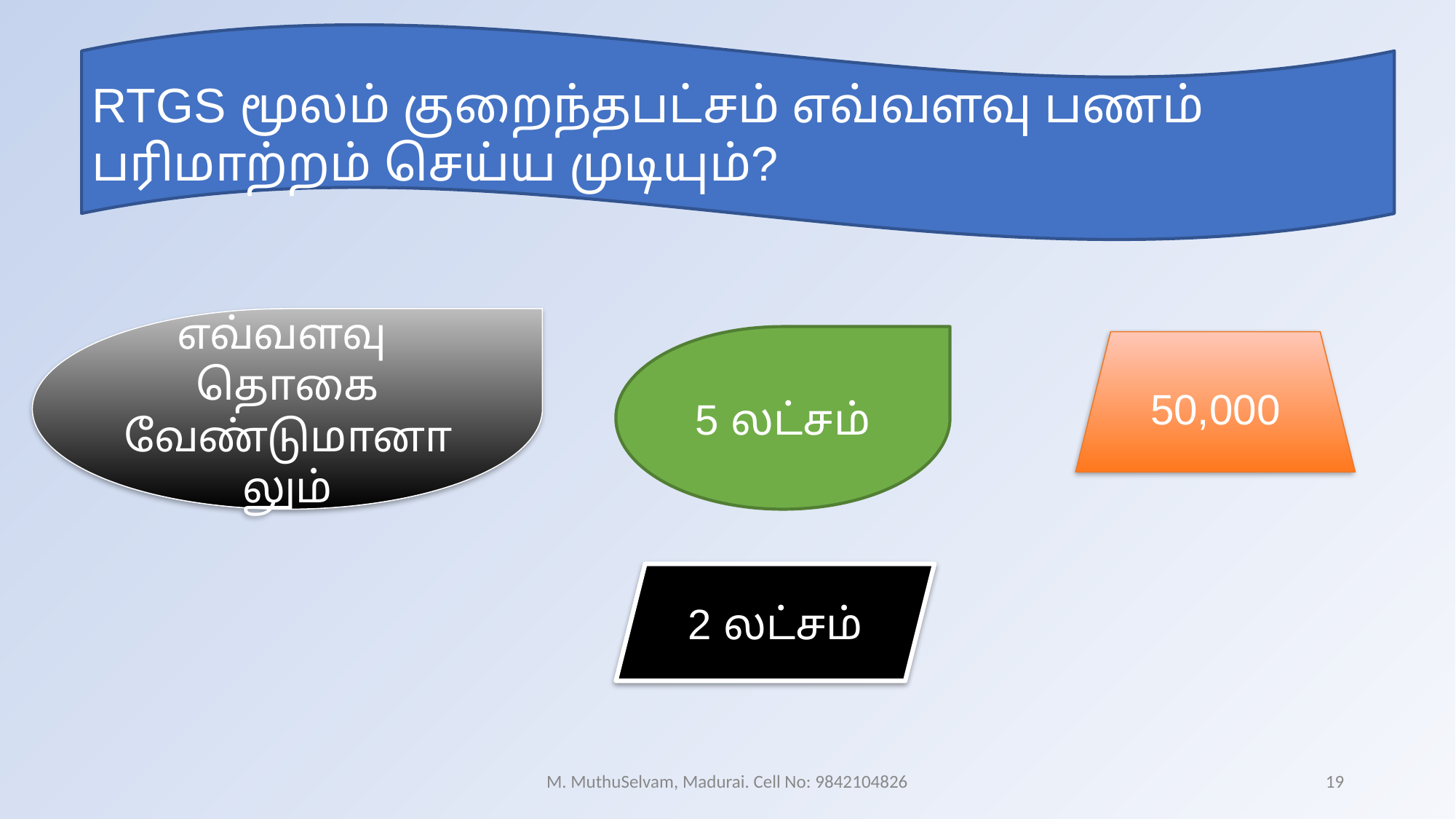

RTGS மூலம் குறைந்தபட்சம் எவ்வளவு பணம் பரிமாற்றம் செய்ய முடியும்?
எவ்வளவு
தொகை வேண்டுமானாலும்
5 லட்சம்
50,000
2 லட்சம்
M. MuthuSelvam, Madurai. Cell No: 9842104826
19